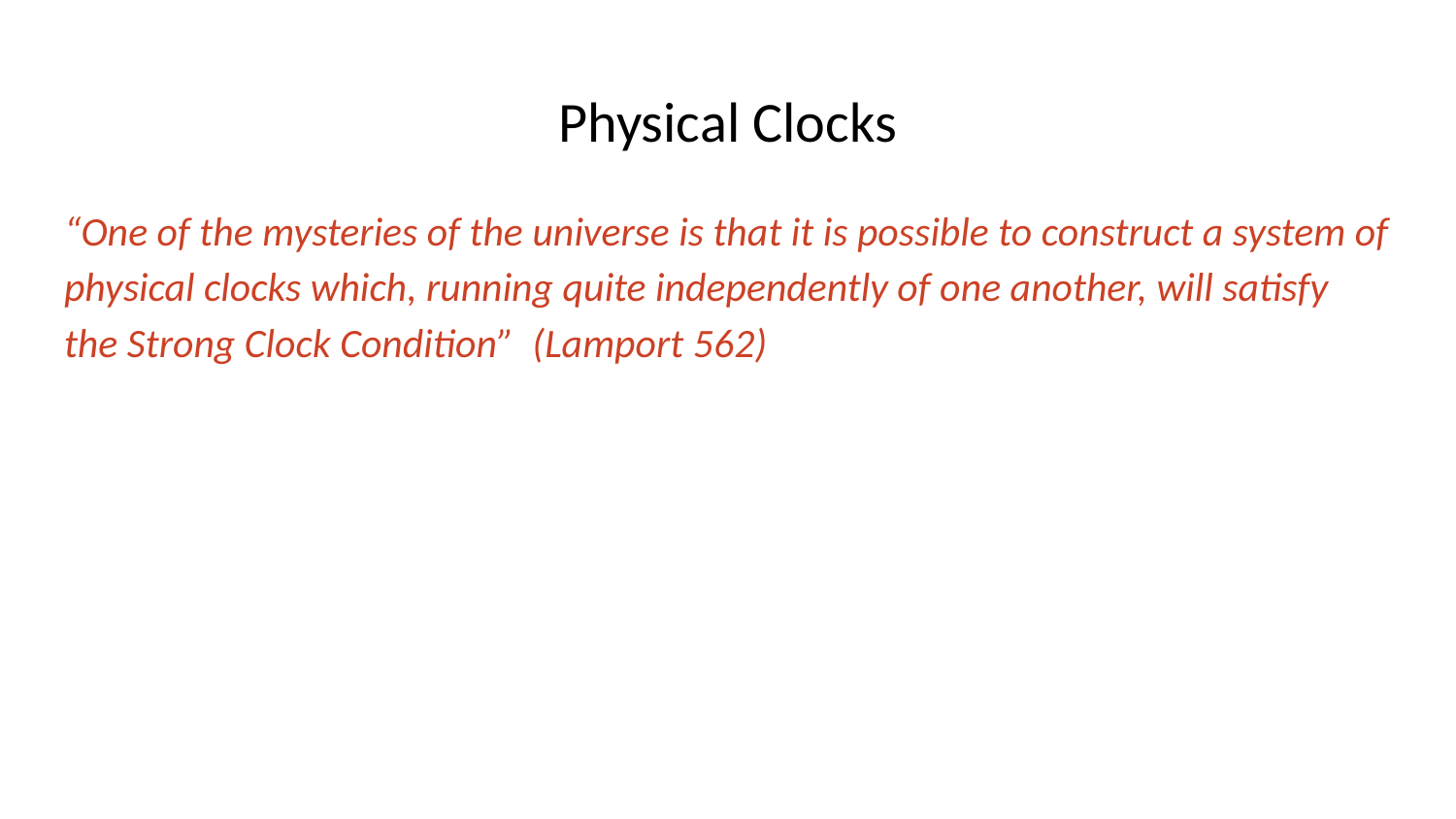

# Physical Clocks
“One of the mysteries of the universe is that it is possible to construct a system of physical clocks which, running quite independently of one another, will satisfy the Strong Clock Condition”  (Lamport 562)